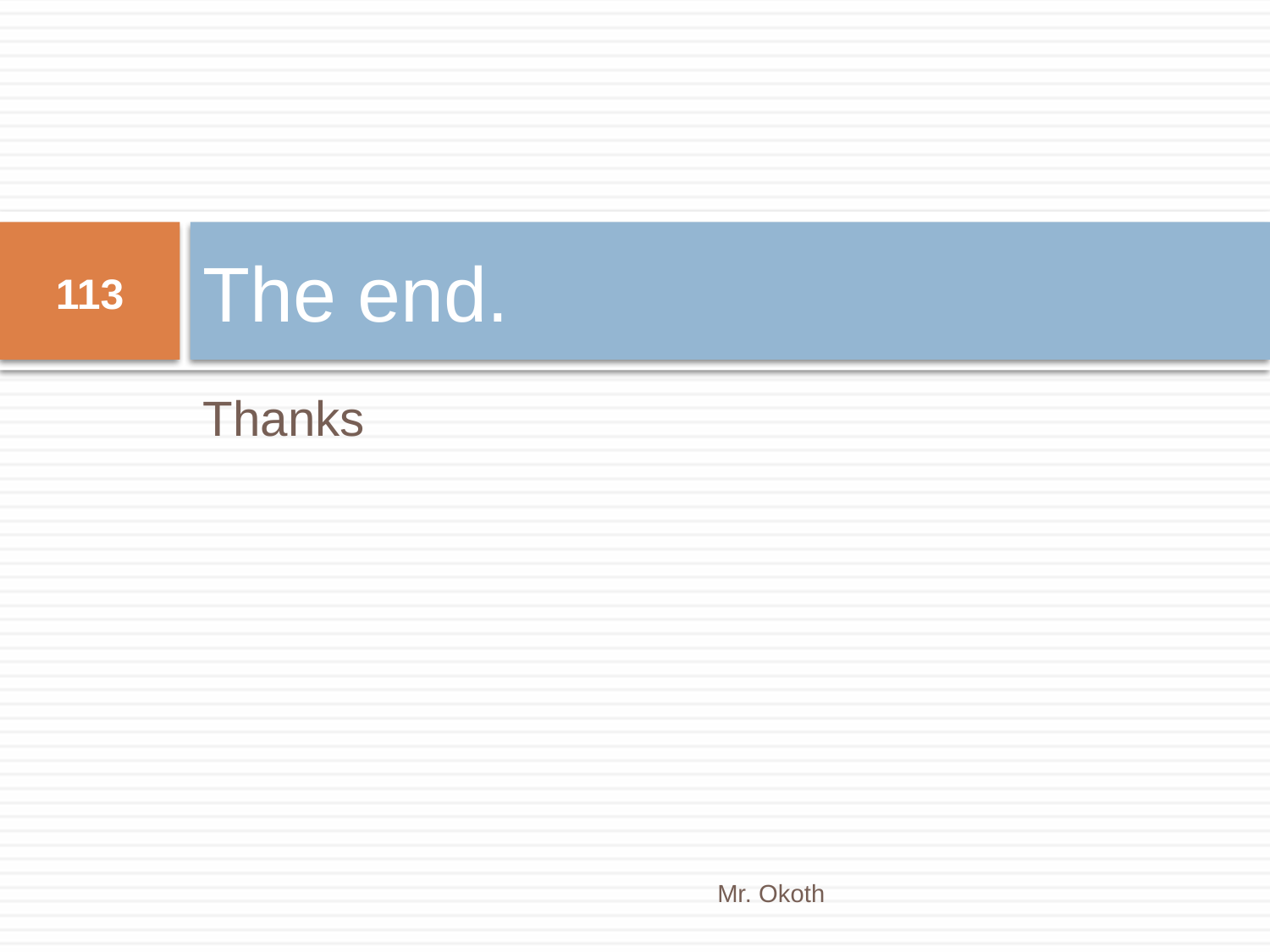

# The end.
113
Thanks
Mr. Okoth